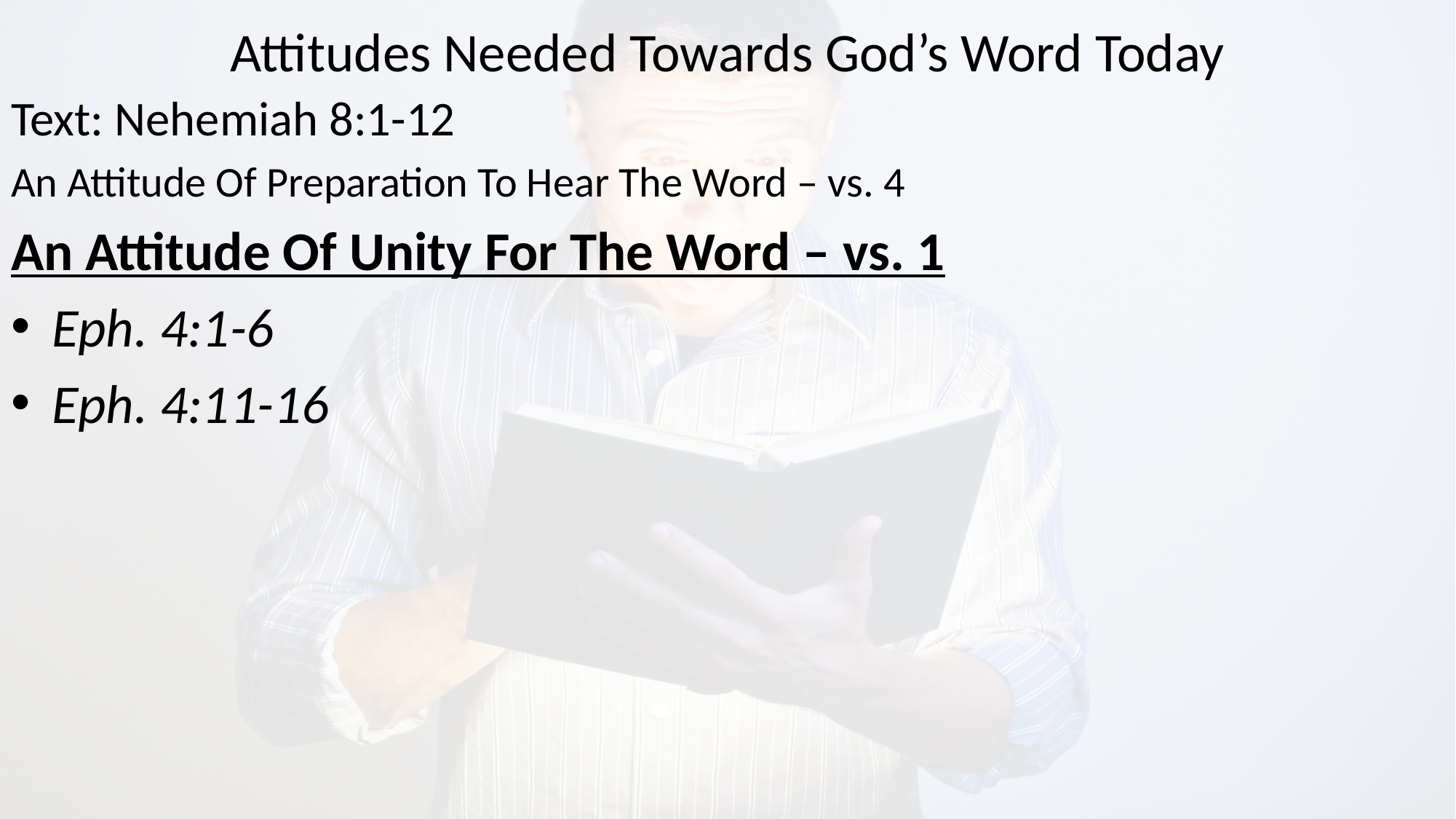

# Attitudes Needed Towards God’s Word Today
Text: Nehemiah 8:1-12
An Attitude Of Preparation To Hear The Word – vs. 4
An Attitude Of Unity For The Word – vs. 1
Eph. 4:1-6
Eph. 4:11-16